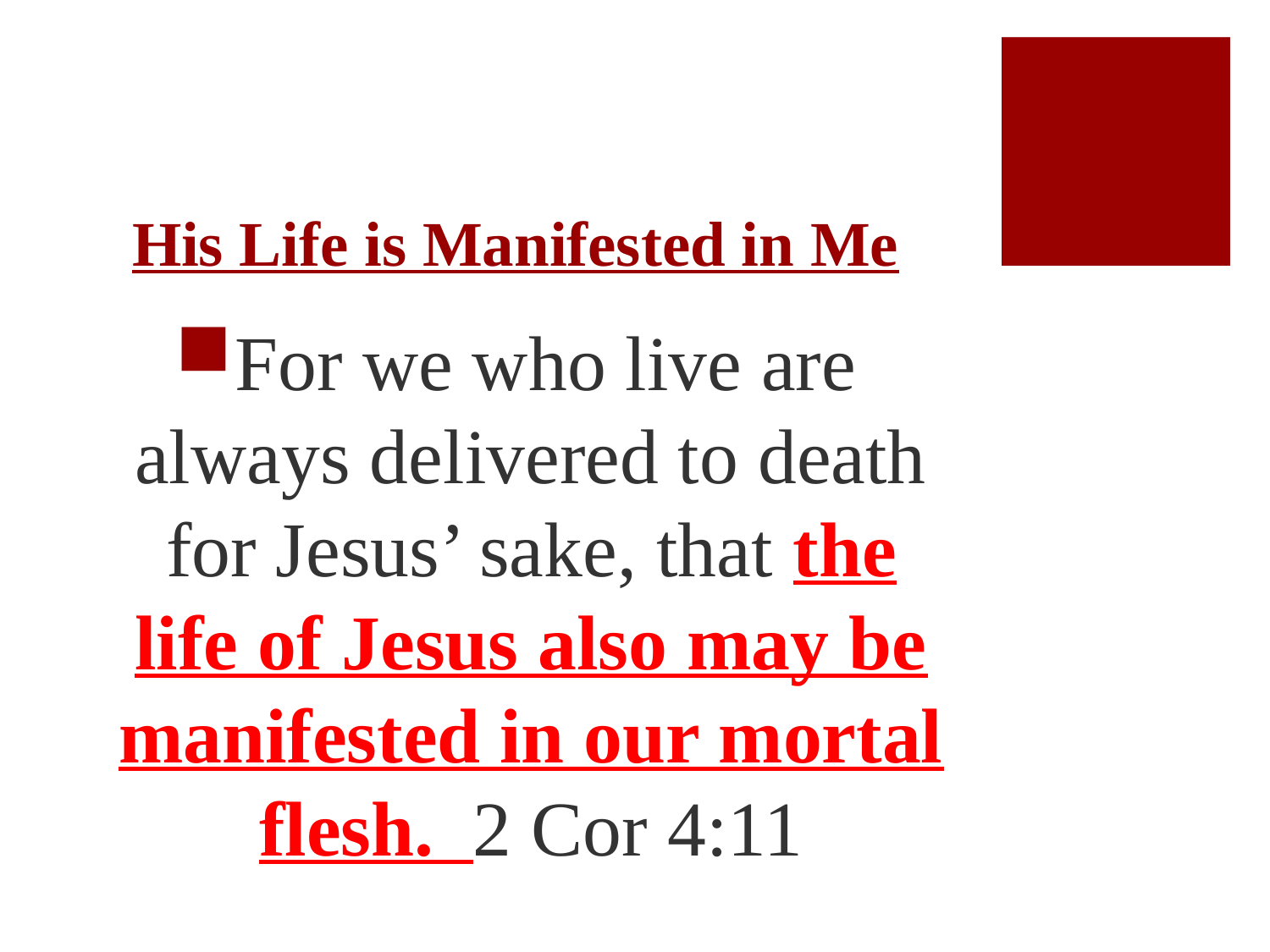

# His Life is Manifested in Me
For we who live are always delivered to death for Jesus’ sake, that the life of Jesus also may be manifested in our mortal flesh.  2 Cor 4:11